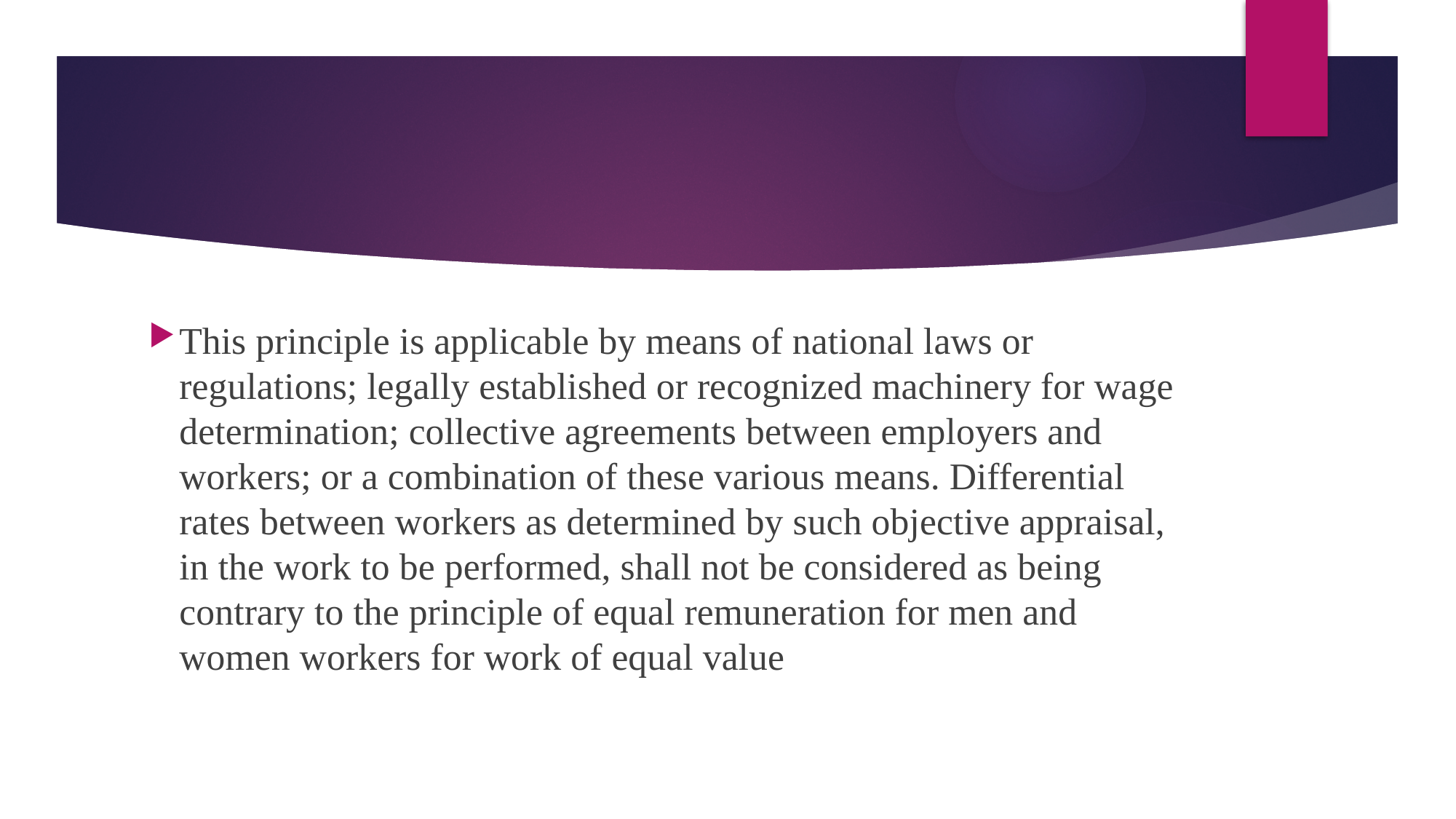

#
This principle is applicable by means of national laws or regulations; legally established or recognized machinery for wage determination; collective agreements between employers and workers; or a combination of these various means. Differential rates between workers as determined by such objective appraisal, in the work to be performed, shall not be considered as being contrary to the principle of equal remuneration for men and women workers for work of equal value